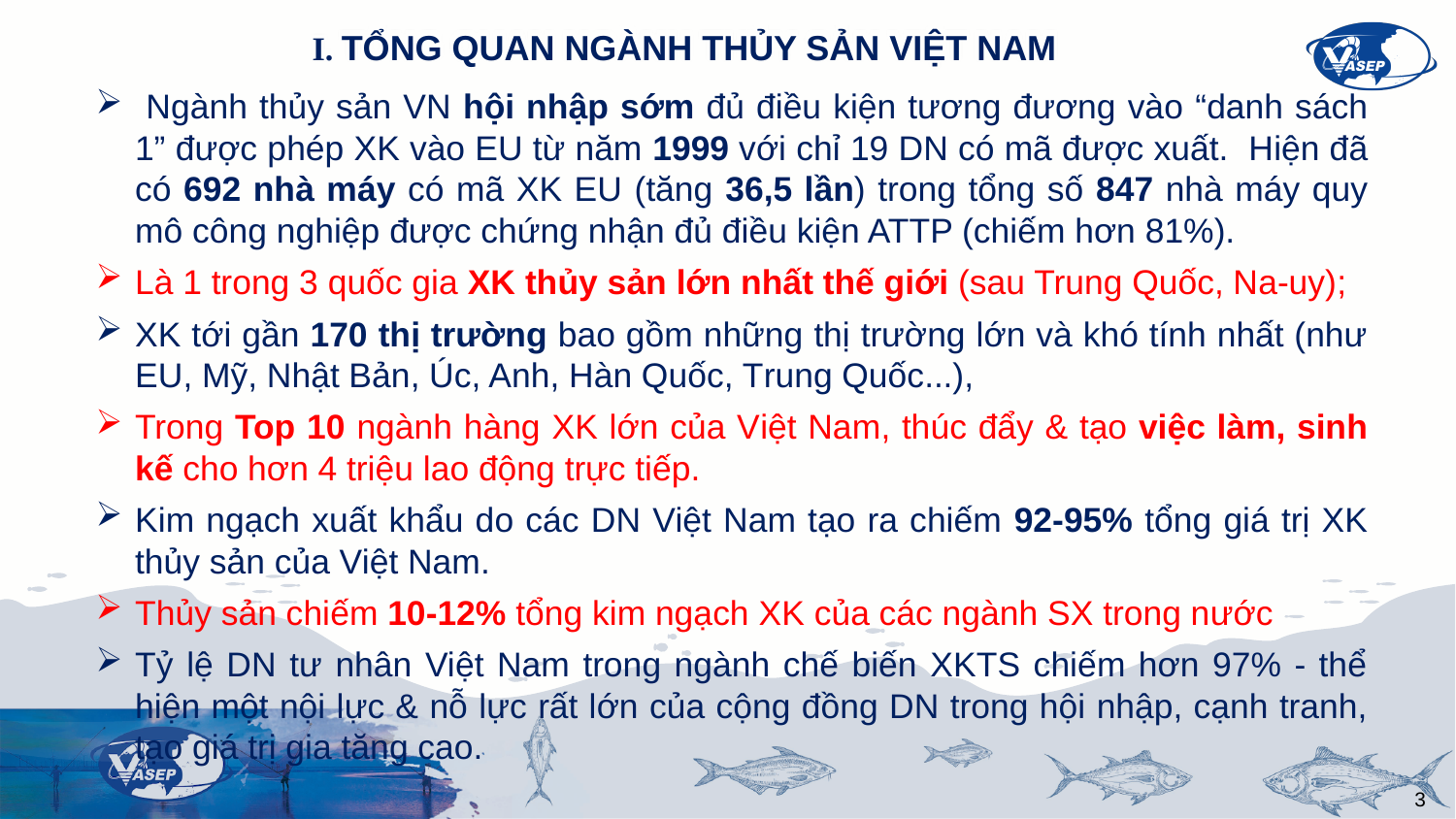

I. TỔNG QUAN NGÀNH THỦY SẢN VIỆT NAM

 Ngành thủy sản VN hội nhập sớm đủ điều kiện tương đương vào “danh sách 1” được phép XK vào EU từ năm 1999 với chỉ 19 DN có mã được xuất.  Hiện đã có 692 nhà máy có mã XK EU (tăng 36,5 lần) trong tổng số 847 nhà máy quy mô công nghiệp được chứng nhận đủ điều kiện ATTP (chiếm hơn 81%).
Là 1 trong 3 quốc gia XK thủy sản lớn nhất thế giới (sau Trung Quốc, Na-uy);
XK tới gần 170 thị trường bao gồm những thị trường lớn và khó tính nhất (như EU, Mỹ, Nhật Bản, Úc, Anh, Hàn Quốc, Trung Quốc...),
Trong Top 10 ngành hàng XK lớn của Việt Nam, thúc đẩy & tạo việc làm, sinh kế cho hơn 4 triệu lao động trực tiếp.
Kim ngạch xuất khẩu do các DN Việt Nam tạo ra chiếm 92-95% tổng giá trị XK thủy sản của Việt Nam.
Thủy sản chiếm 10-12% tổng kim ngạch XK của các ngành SX trong nước
Tỷ lệ DN tư nhân Việt Nam trong ngành chế biến XKTS chiếm hơn 97% - thể hiện một nội lực & nỗ lực rất lớn của cộng đồng DN trong hội nhập, cạnh tranh, tạo giá trị gia tăng cao.